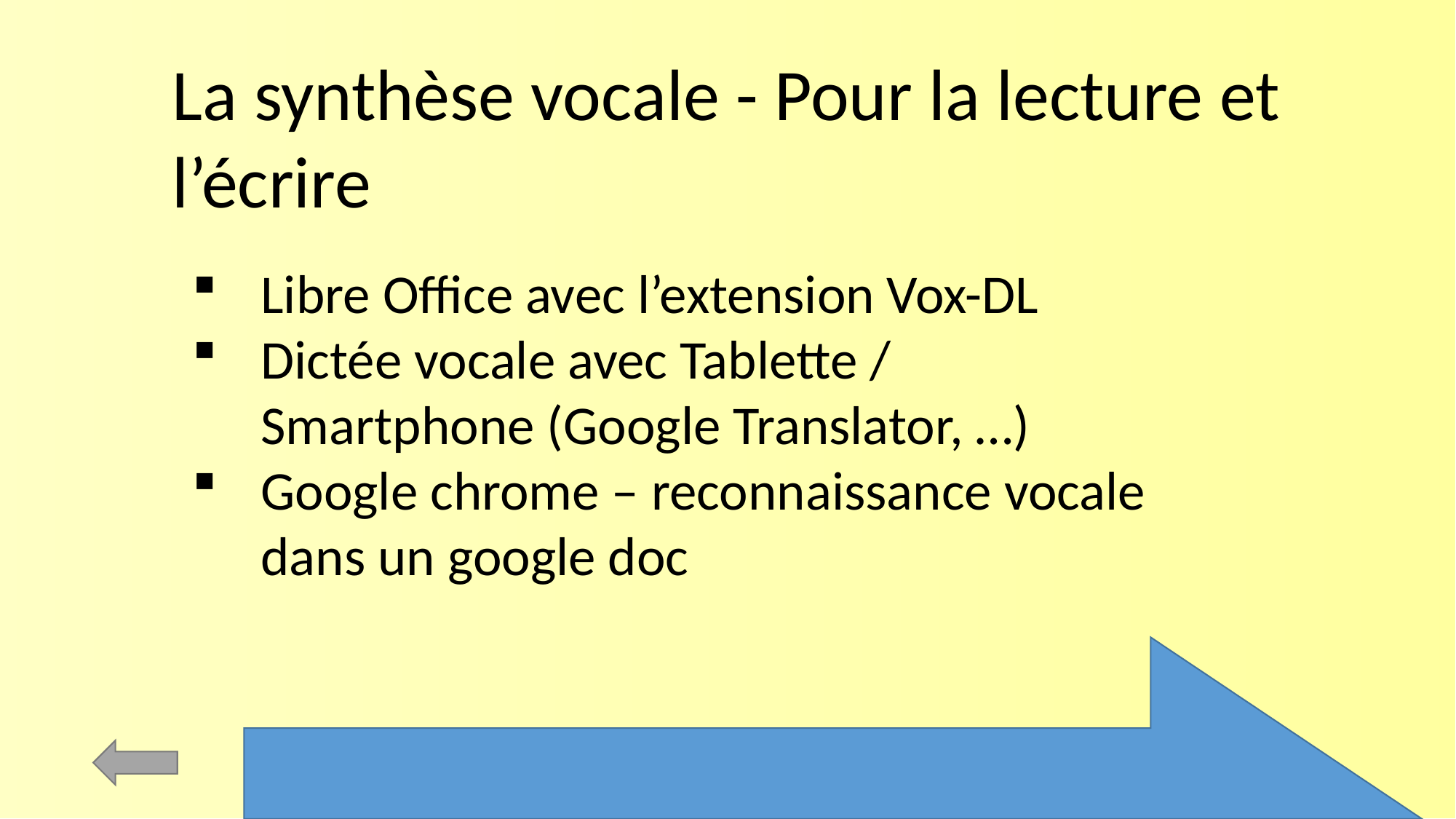

La synthèse vocale - Pour la lecture et l’écrire
Libre Office avec l’extension Vox-DL
Dictée vocale avec Tablette /
Smartphone (Google Translator, …)
Google chrome – reconnaissance vocale
dans un google doc